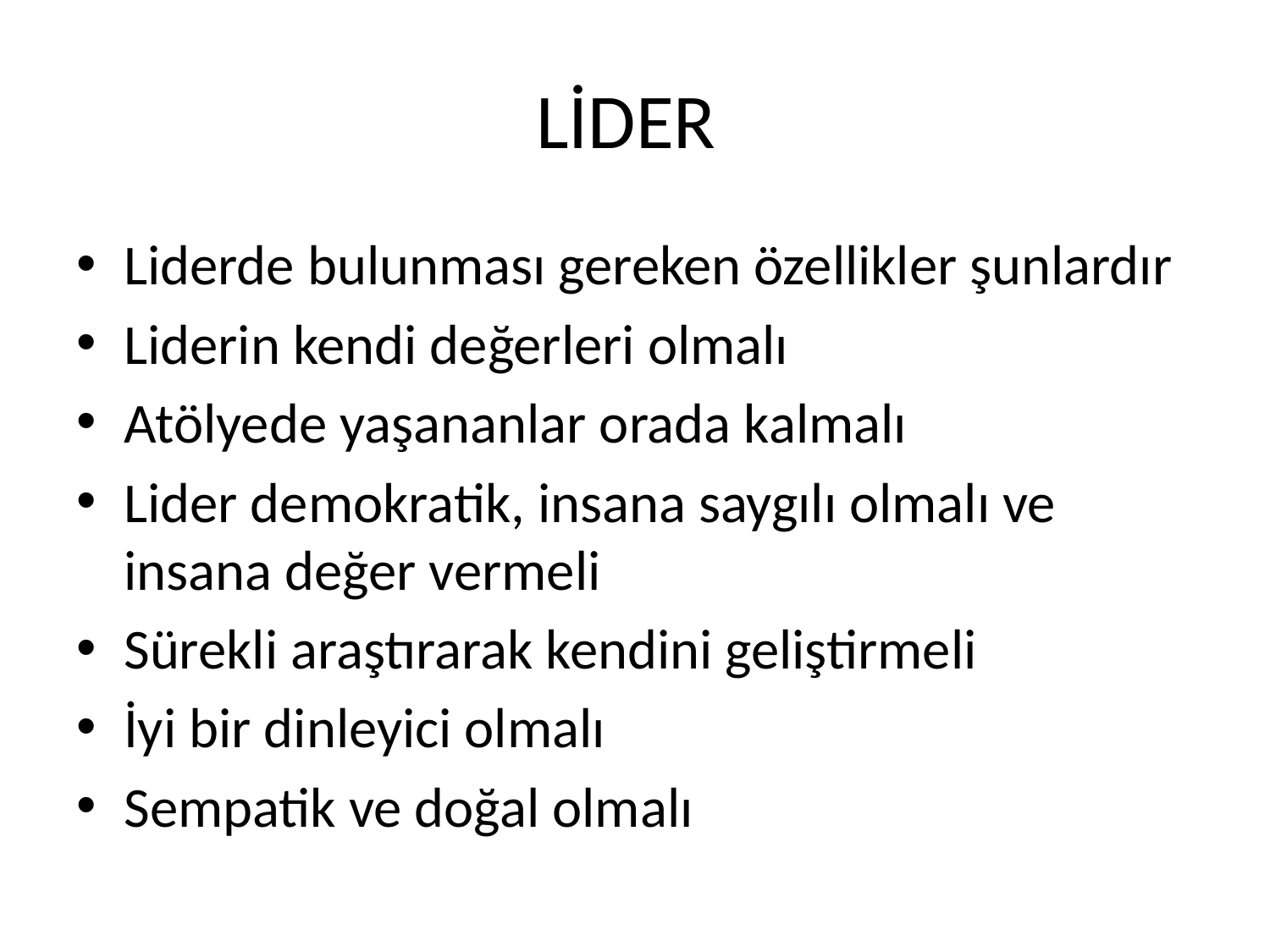

# LİDER
Liderde bulunması gereken özellikler şunlardır
Liderin kendi değerleri olmalı
Atölyede yaşananlar orada kalmalı
Lider demokratik, insana saygılı olmalı ve insana değer vermeli
Sürekli araştırarak kendini geliştirmeli
İyi bir dinleyici olmalı
Sempatik ve doğal olmalı